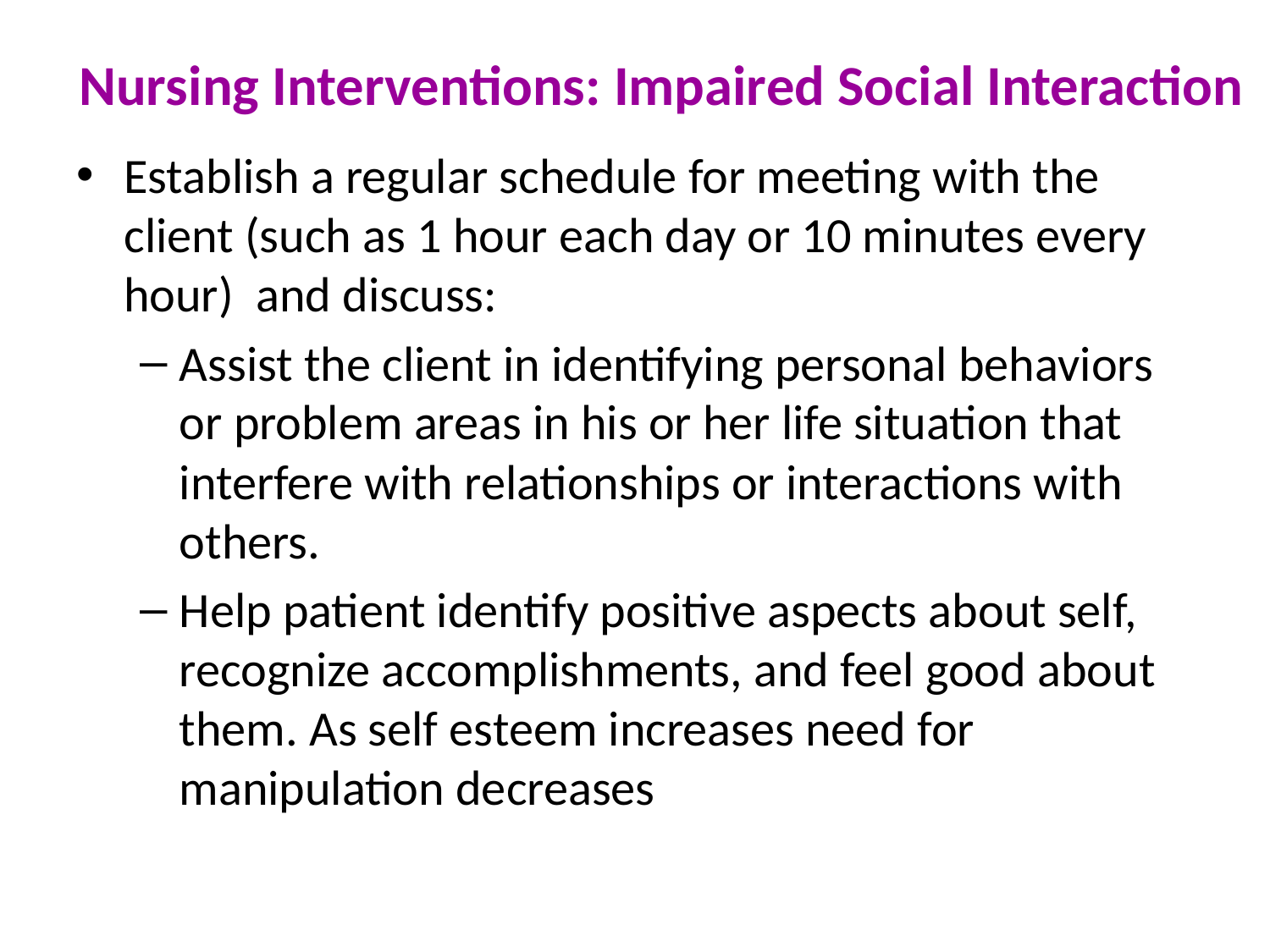

# Nursing Interventions: Impaired Social Interaction
Establish a regular schedule for meeting with the client (such as 1 hour each day or 10 minutes every hour)  and discuss:
Assist the client in identifying personal behaviors or problem areas in his or her life situation that interfere with relationships or interactions with others.
Help patient identify positive aspects about self, recognize accomplishments, and feel good about them. As self esteem increases need for manipulation decreases